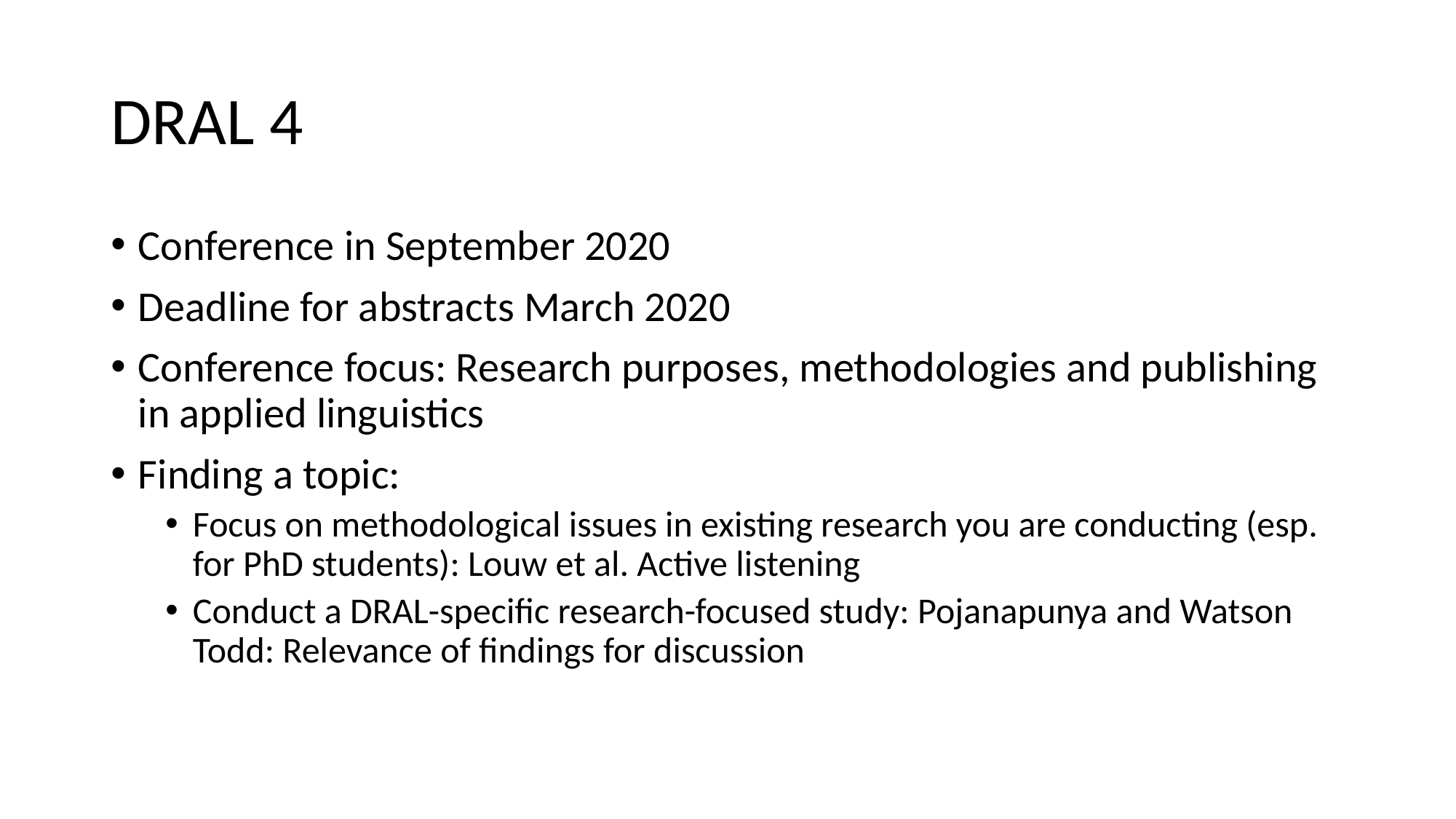

# DRAL 4
Conference in September 2020
Deadline for abstracts March 2020
Conference focus: Research purposes, methodologies and publishing in applied linguistics
Finding a topic:
Focus on methodological issues in existing research you are conducting (esp. for PhD students): Louw et al. Active listening
Conduct a DRAL-specific research-focused study: Pojanapunya and Watson Todd: Relevance of findings for discussion